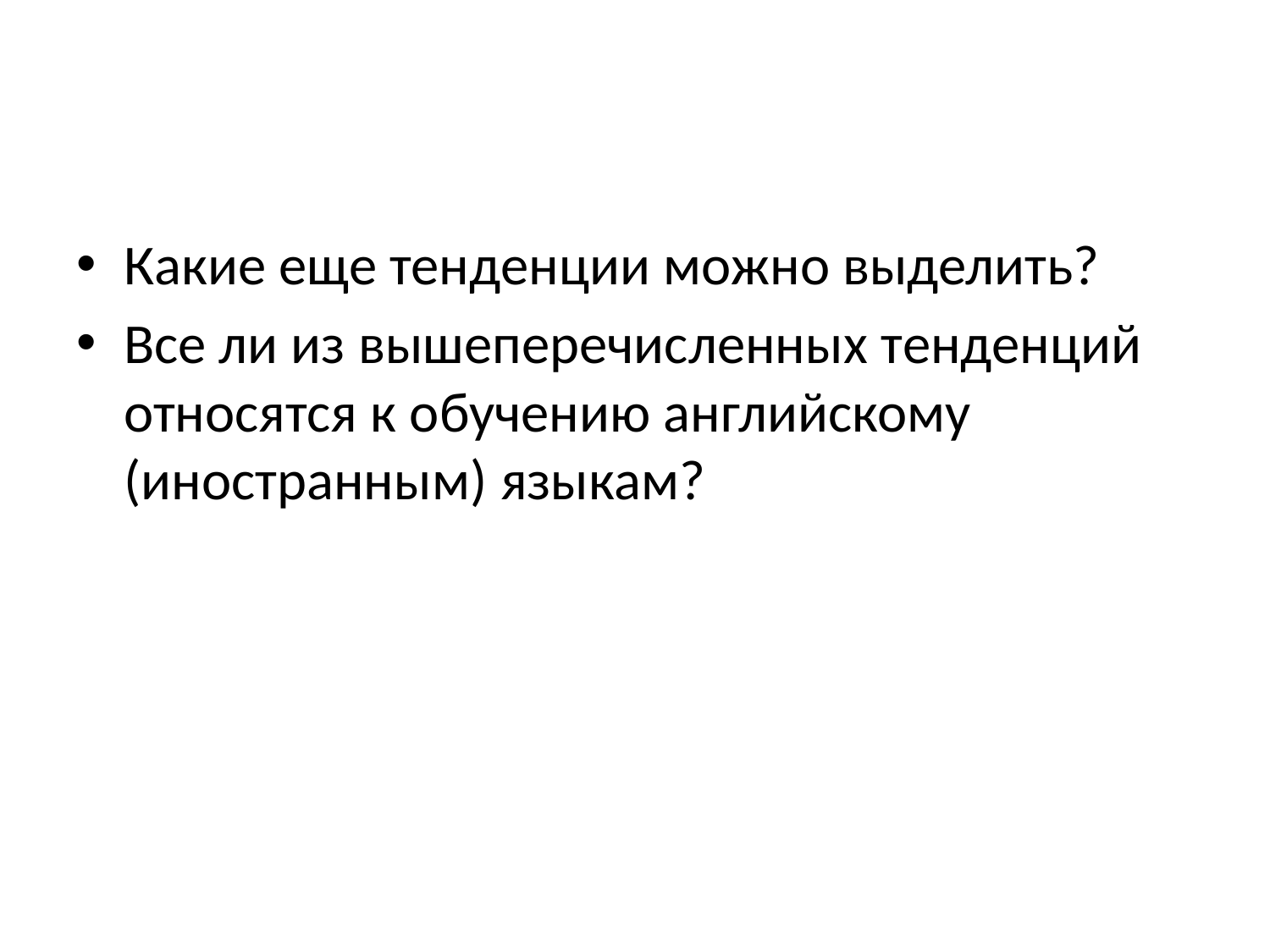

#
Какие еще тенденции можно выделить?
Все ли из вышеперечисленных тенденций относятся к обучению английскому (иностранным) языкам?